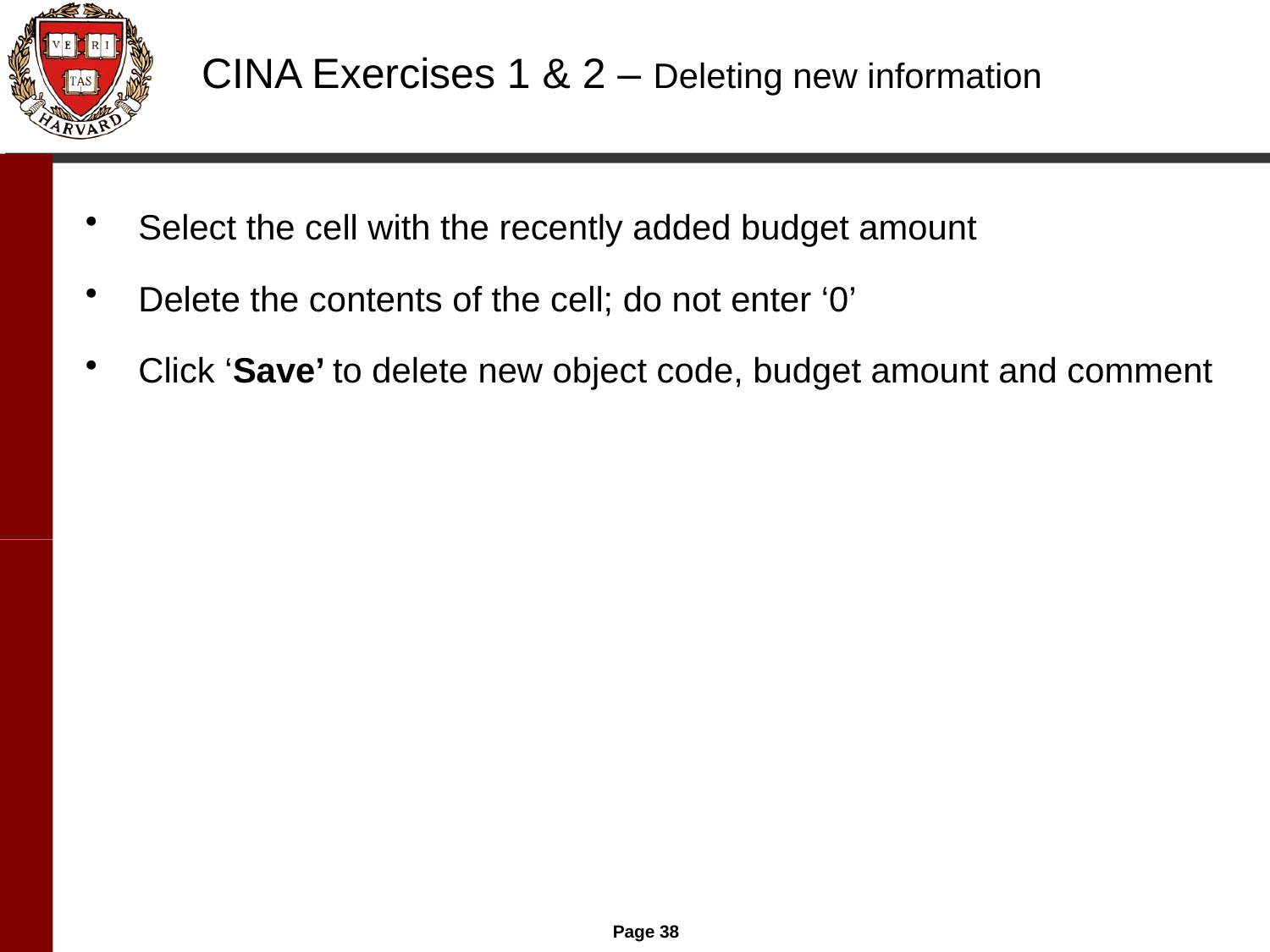

# CINA Exercises 1 & 2 – Deleting new information
Select the cell with the recently added budget amount

Delete the contents of the cell; do not enter ‘0’

Click ‘Save’ to delete new object code, budget amount and comment